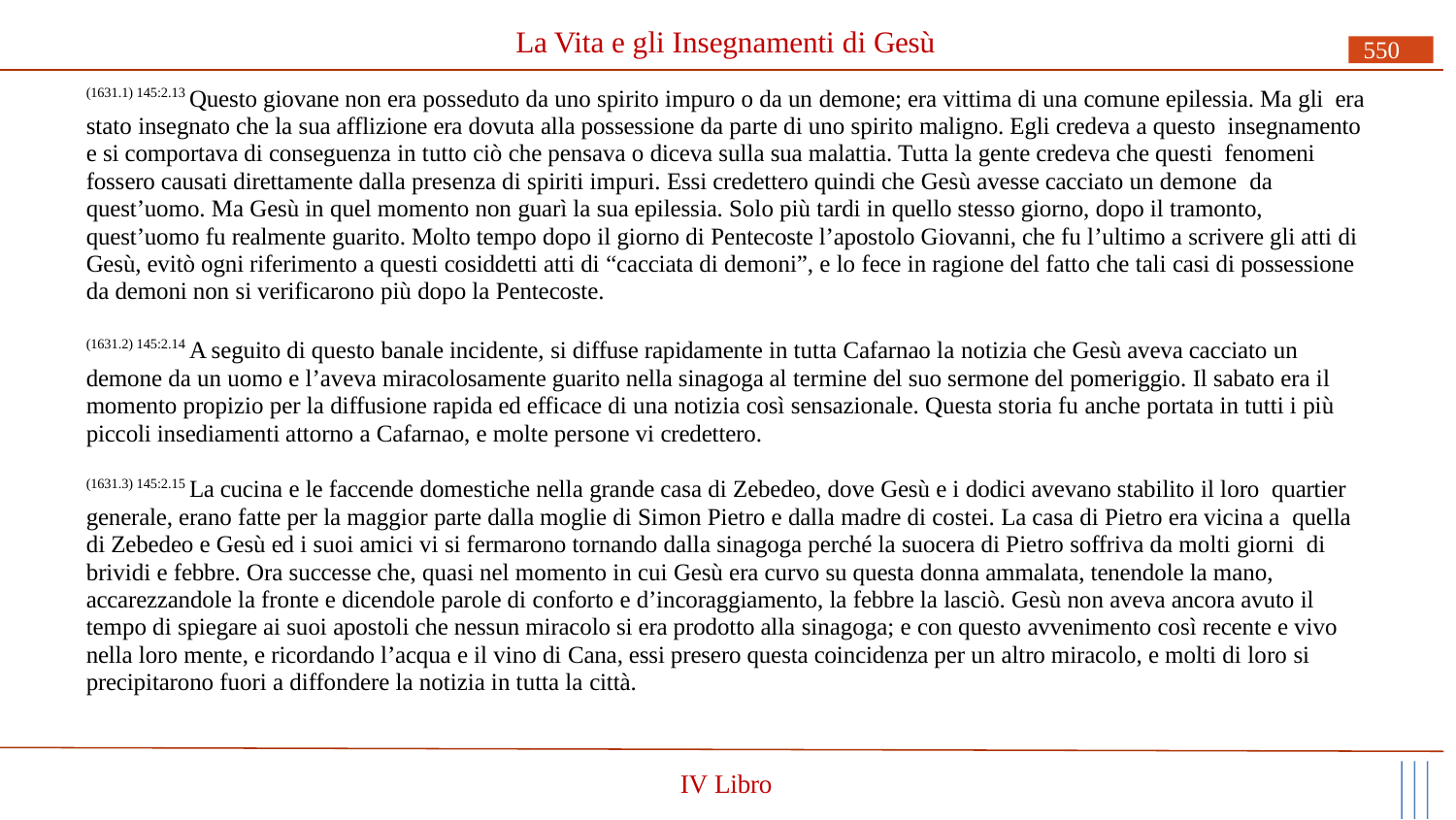

# La Vita e gli Insegnamenti di Gesù
550

(1631.1) 145:2.13 Questo giovane non era posseduto da uno spirito impuro o da un demone; era vittima di una comune epilessia. Ma gli  era stato insegnato che la sua afflizione era dovuta alla possessione da parte di uno spirito maligno. Egli credeva a questo  insegnamento e si comportava di conseguenza in tutto ciò che pensava o diceva sulla sua malattia. Tutta la gente credeva che questi  fenomeni fossero causati direttamente dalla presenza di spiriti impuri. Essi credettero quindi che Gesù avesse cacciato un demone  da quest’uomo. Ma Gesù in quel momento non guarì la sua epilessia. Solo più tardi in quello stesso giorno, dopo il tramonto,  quest’uomo fu realmente guarito. Molto tempo dopo il giorno di Pentecoste l’apostolo Giovanni, che fu l’ultimo a scrivere gli atti di  Gesù, evitò ogni riferimento a questi cosiddetti atti di “cacciata di demoni”, e lo fece in ragione del fatto che tali casi di possessione  da demoni non si verificarono più dopo la Pentecoste.

(1631.2) 145:2.14 A seguito di questo banale incidente, si diffuse rapidamente in tutta Cafarnao la notizia che Gesù aveva cacciato un  demone da un uomo e l’aveva miracolosamente guarito nella sinagoga al termine del suo sermone del pomeriggio. Il sabato era il  momento propizio per la diffusione rapida ed efficace di una notizia così sensazionale. Questa storia fu anche portata in tutti i più  piccoli insediamenti attorno a Cafarnao, e molte persone vi credettero.

(1631.3) 145:2.15 La cucina e le faccende domestiche nella grande casa di Zebedeo, dove Gesù e i dodici avevano stabilito il loro  quartier generale, erano fatte per la maggior parte dalla moglie di Simon Pietro e dalla madre di costei. La casa di Pietro era vicina a  quella di Zebedeo e Gesù ed i suoi amici vi si fermarono tornando dalla sinagoga perché la suocera di Pietro soffriva da molti giorni  di brividi e febbre. Ora successe che, quasi nel momento in cui Gesù era curvo su questa donna ammalata, tenendole la mano,  accarezzandole la fronte e dicendole parole di conforto e d’incoraggiamento, la febbre la lasciò. Gesù non aveva ancora avuto il  tempo di spiegare ai suoi apostoli che nessun miracolo si era prodotto alla sinagoga; e con questo avvenimento così recente e vivo  nella loro mente, e ricordando l’acqua e il vino di Cana, essi presero questa coincidenza per un altro miracolo, e molti di loro si  precipitarono fuori a diffondere la notizia in tutta la città.

IV Libro